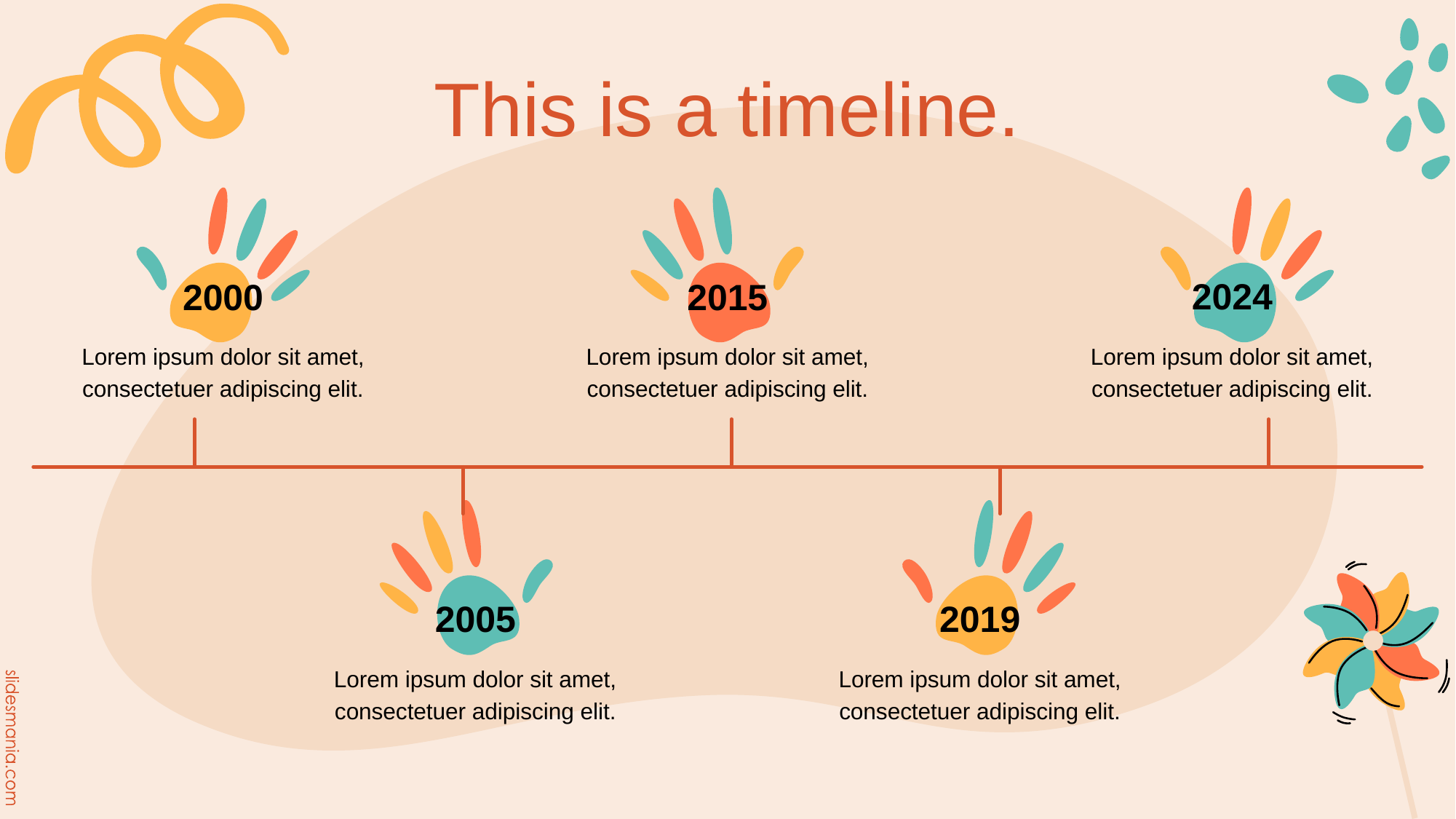

# This is a timeline.

2000
2015
2024
Lorem ipsum dolor sit amet, consectetuer adipiscing elit.
Lorem ipsum dolor sit amet, consectetuer adipiscing elit.
Lorem ipsum dolor sit amet, consectetuer adipiscing elit.

2005
2019
Lorem ipsum dolor sit amet, consectetuer adipiscing elit.
Lorem ipsum dolor sit amet, consectetuer adipiscing elit.